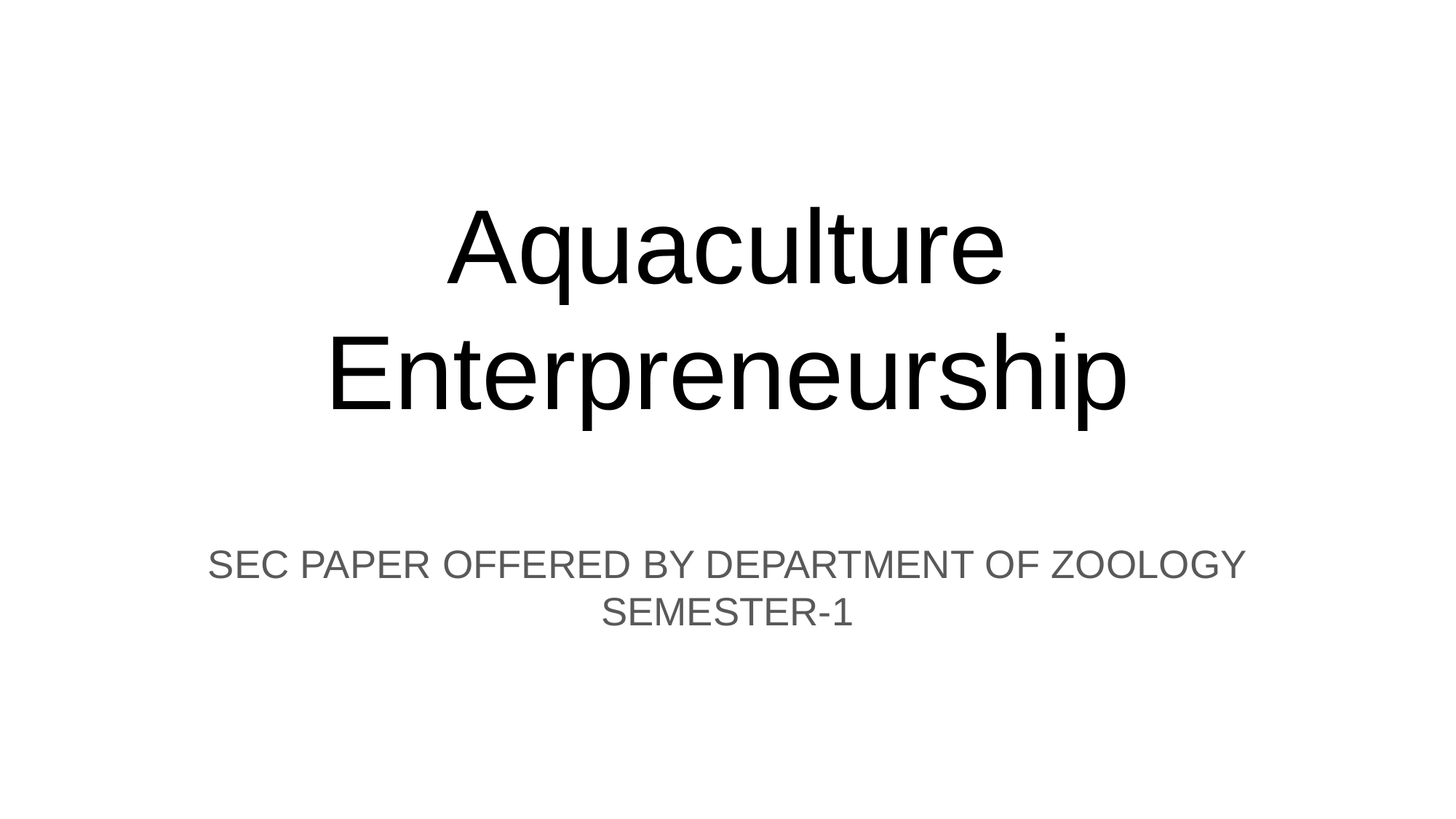

# Aquaculture Enterpreneurship
 SEC PAPER OFFERED BY DEPARTMENT OF ZOOLOGY
SEMESTER-1